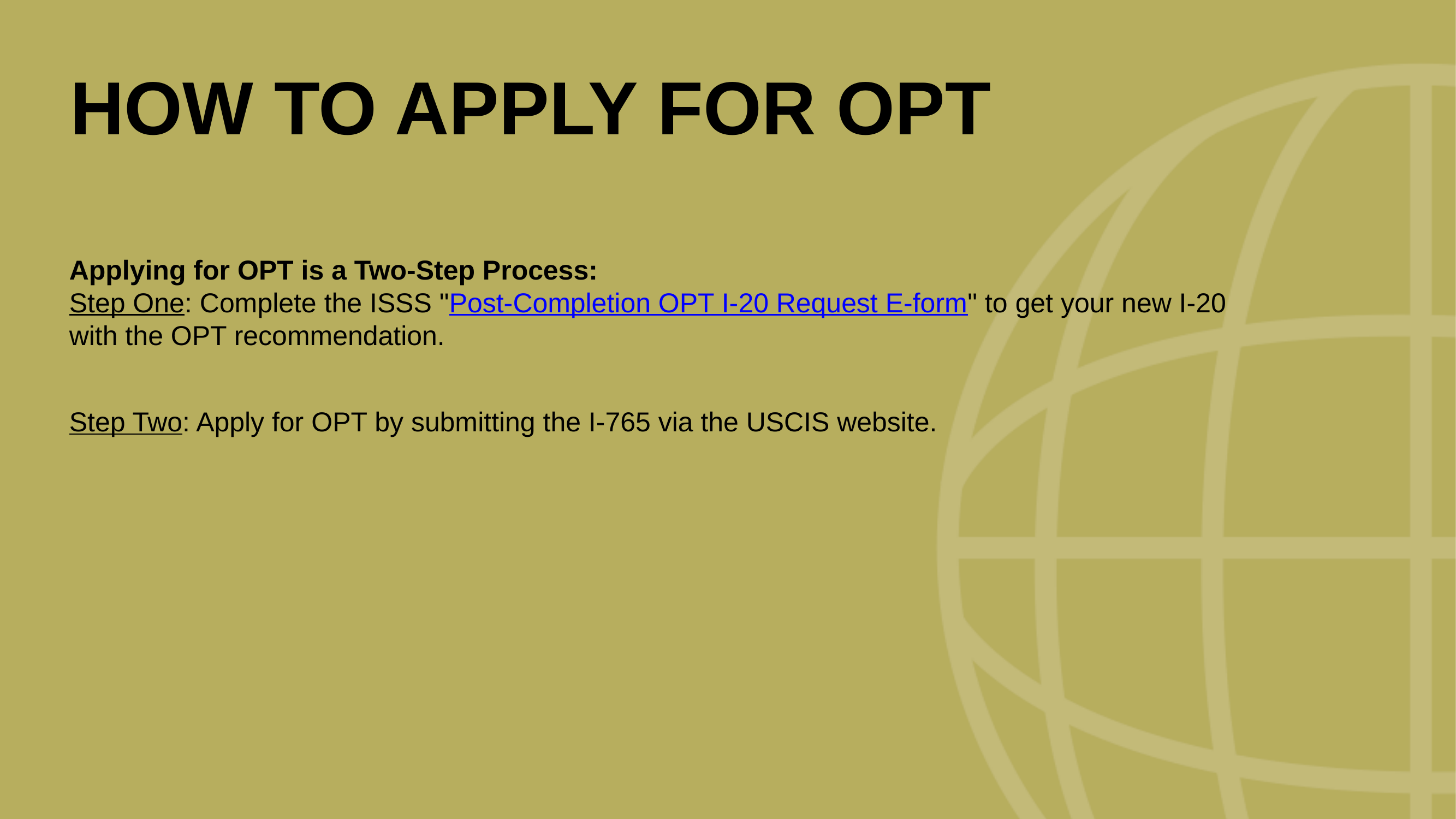

HOW TO APPLY FOR OPT
Applying for OPT is a Two-Step Process:
Step One: Complete the ISSS "Post-Completion OPT I-20 Request E-form" to get your new I-20 with the OPT recommendation.
Step Two: Apply for OPT by submitting the I-765 via the USCIS website.